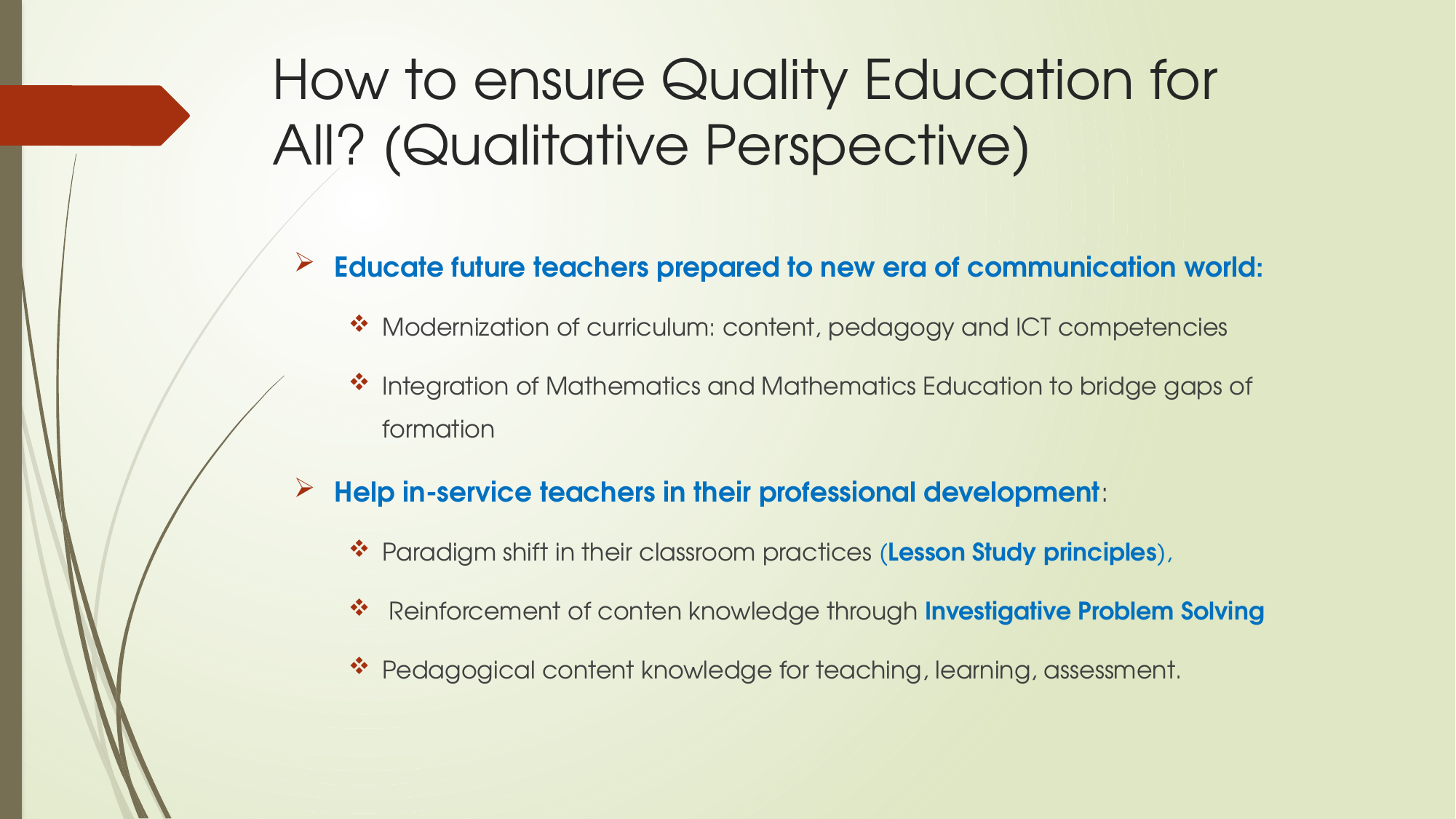

# How to ensure Quality Education for All? (Qualitative Perspective)
Educate future teachers prepared to new era of communication world:
Modernization of curriculum: content, pedagogy and ICT competencies
Integration of Mathematics and Mathematics Education to bridge gaps of formation
Help in-service teachers in their professional development:
Paradigm shift in their classroom practices (Lesson Study principles),
 Reinforcement of conten knowledge through Investigative Problem Solving
Pedagogical content knowledge for teaching, learning, assessment.